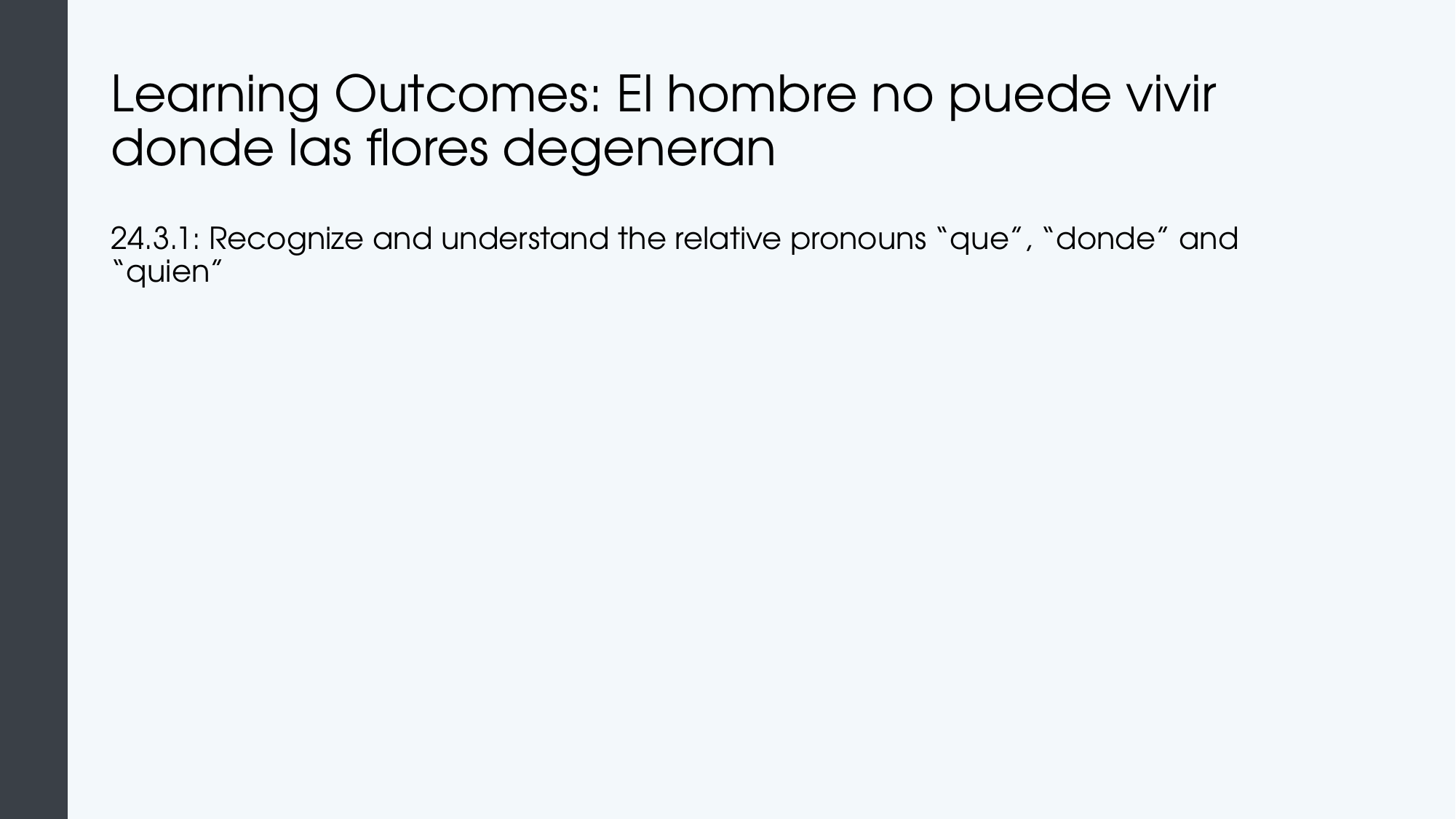

# Learning Outcomes: El hombre no puede vivir donde las flores degeneran
24.3.1: Recognize and understand the relative pronouns “que”, “donde” and “quien”